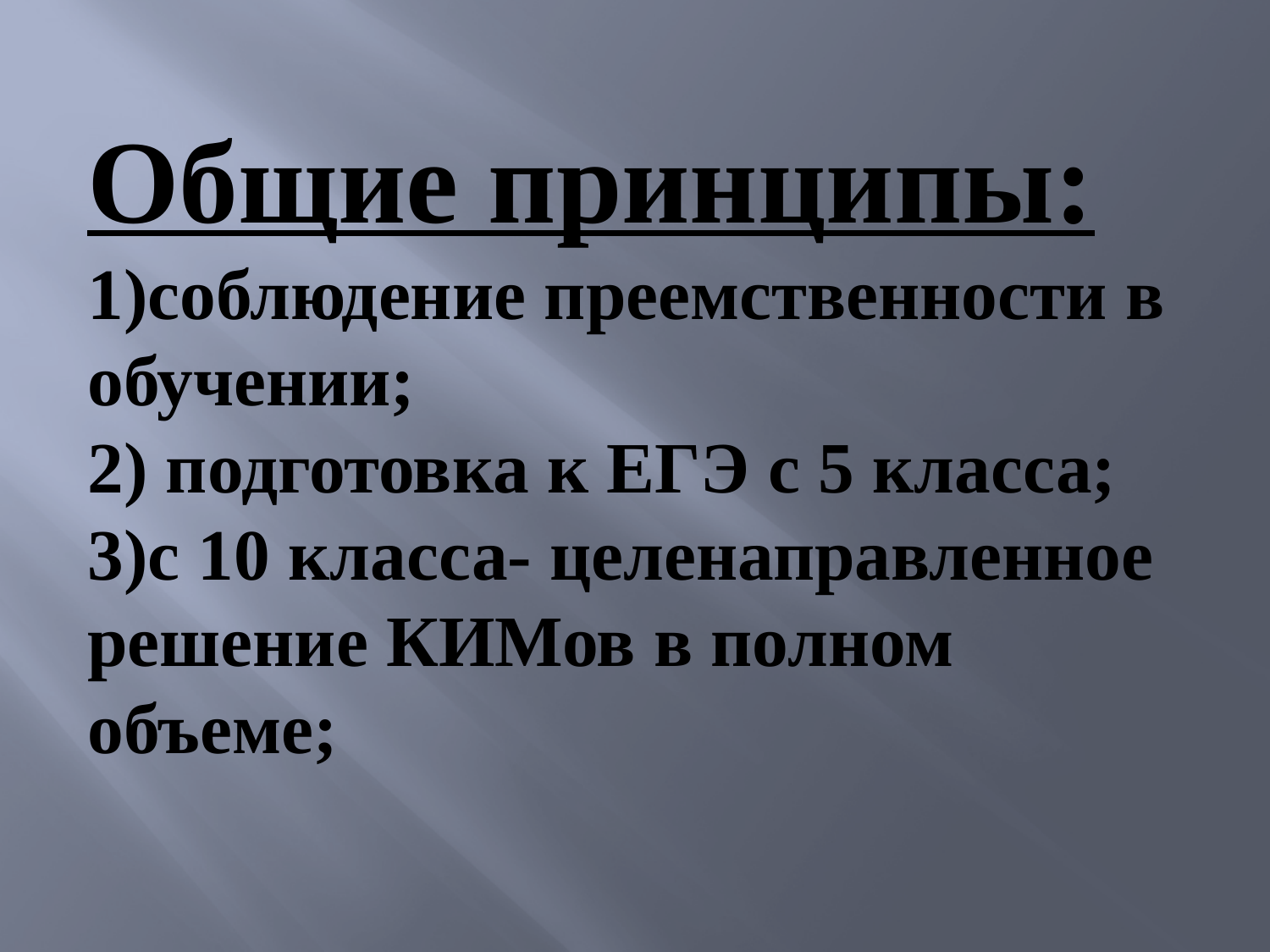

# Общие принципы: 1)соблюдение преемственности в обучении; 2) подготовка к ЕГЭ с 5 класса; 3)с 10 класса- целенаправленное решение КИМов в полном объеме;